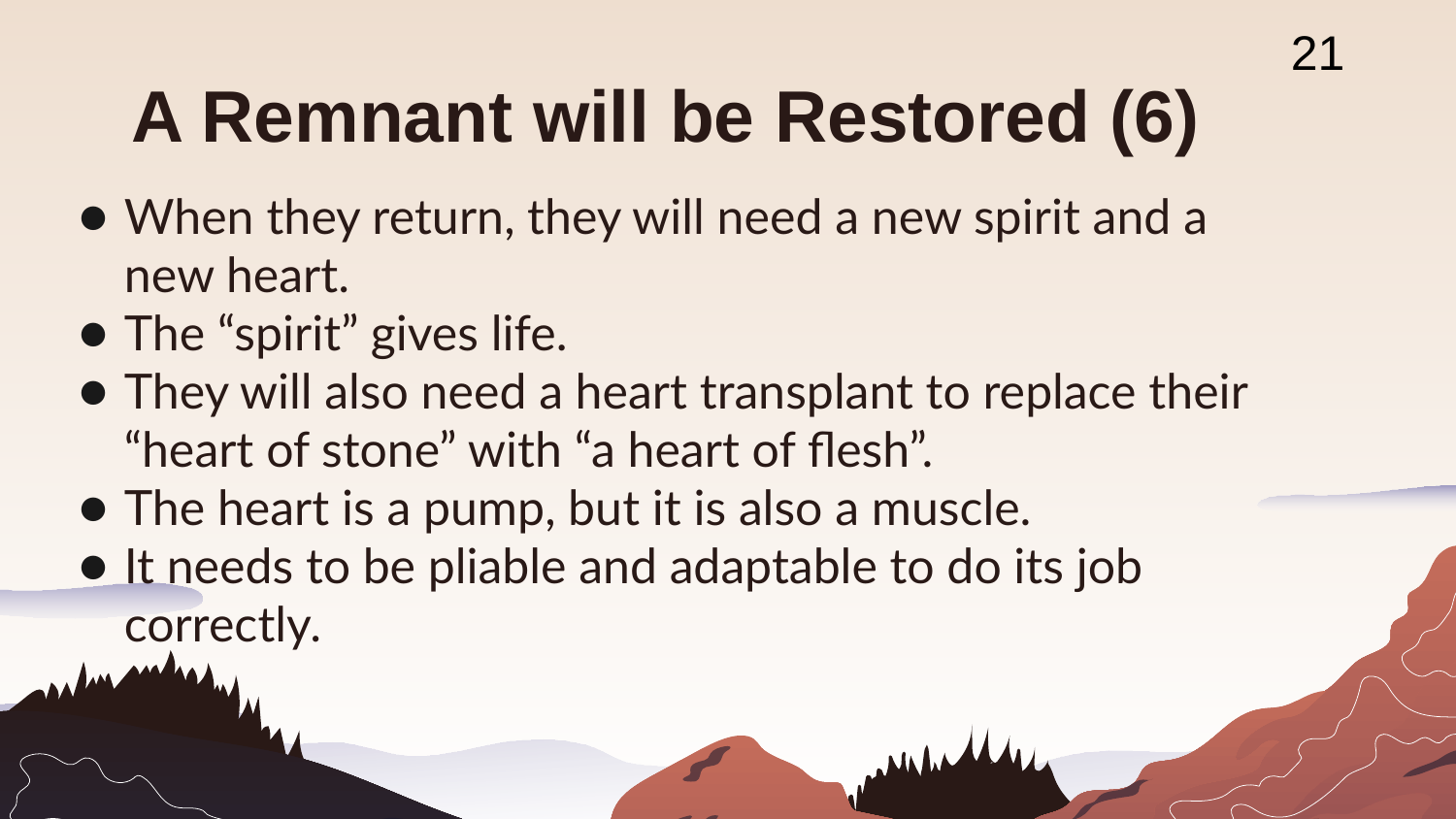

21
# A Remnant will be Restored (6)
When they return, they will need a new spirit and a new heart.
The “spirit” gives life.
They will also need a heart transplant to replace their “heart of stone” with “a heart of flesh”.
The heart is a pump, but it is also a muscle.
It needs to be pliable and adaptable to do its job correctly.